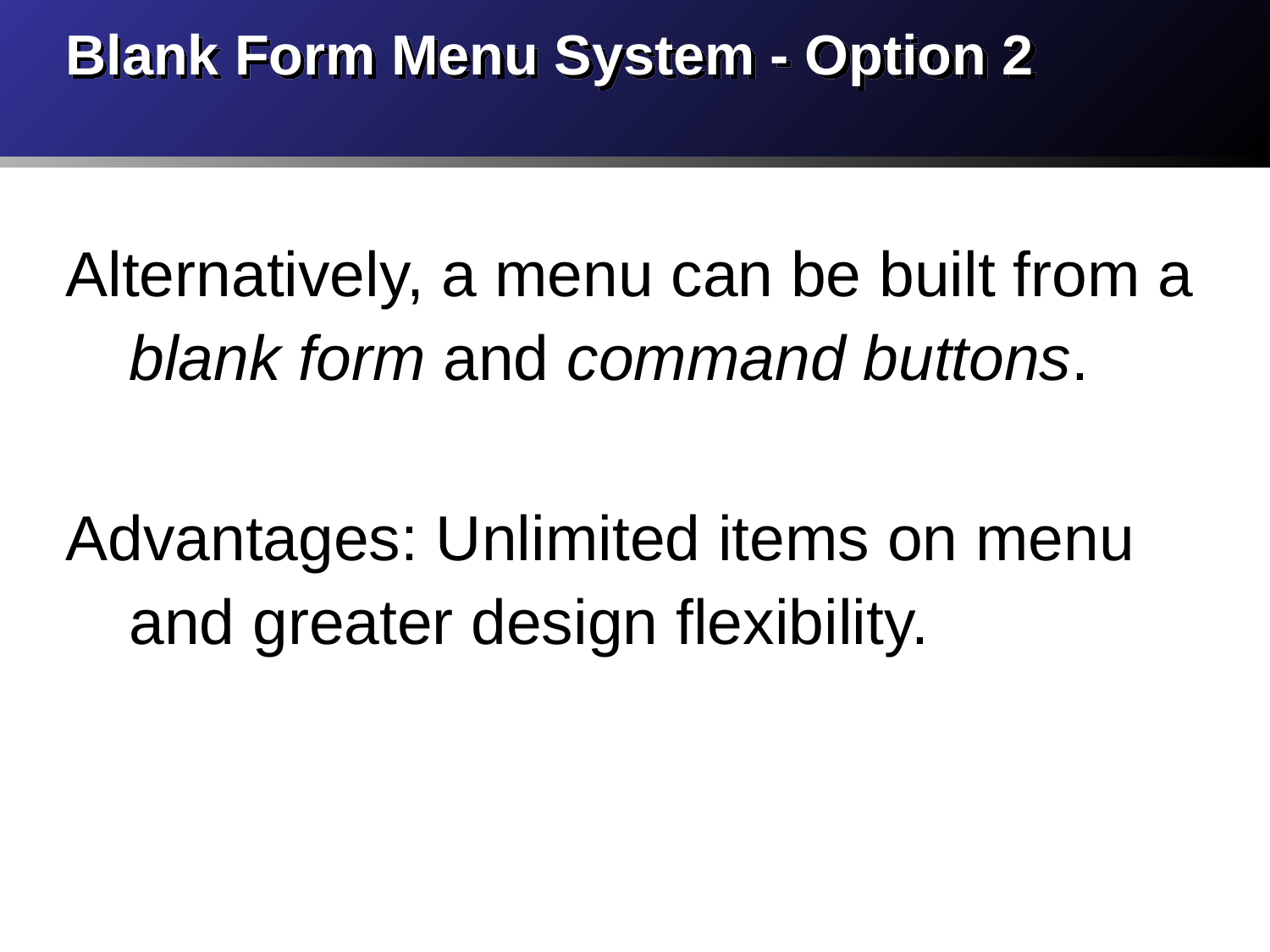

# Blank Form Menu System - Option 2
Alternatively, a menu can be built from a blank form and command buttons.

Advantages: Unlimited items on menu and greater design flexibility.